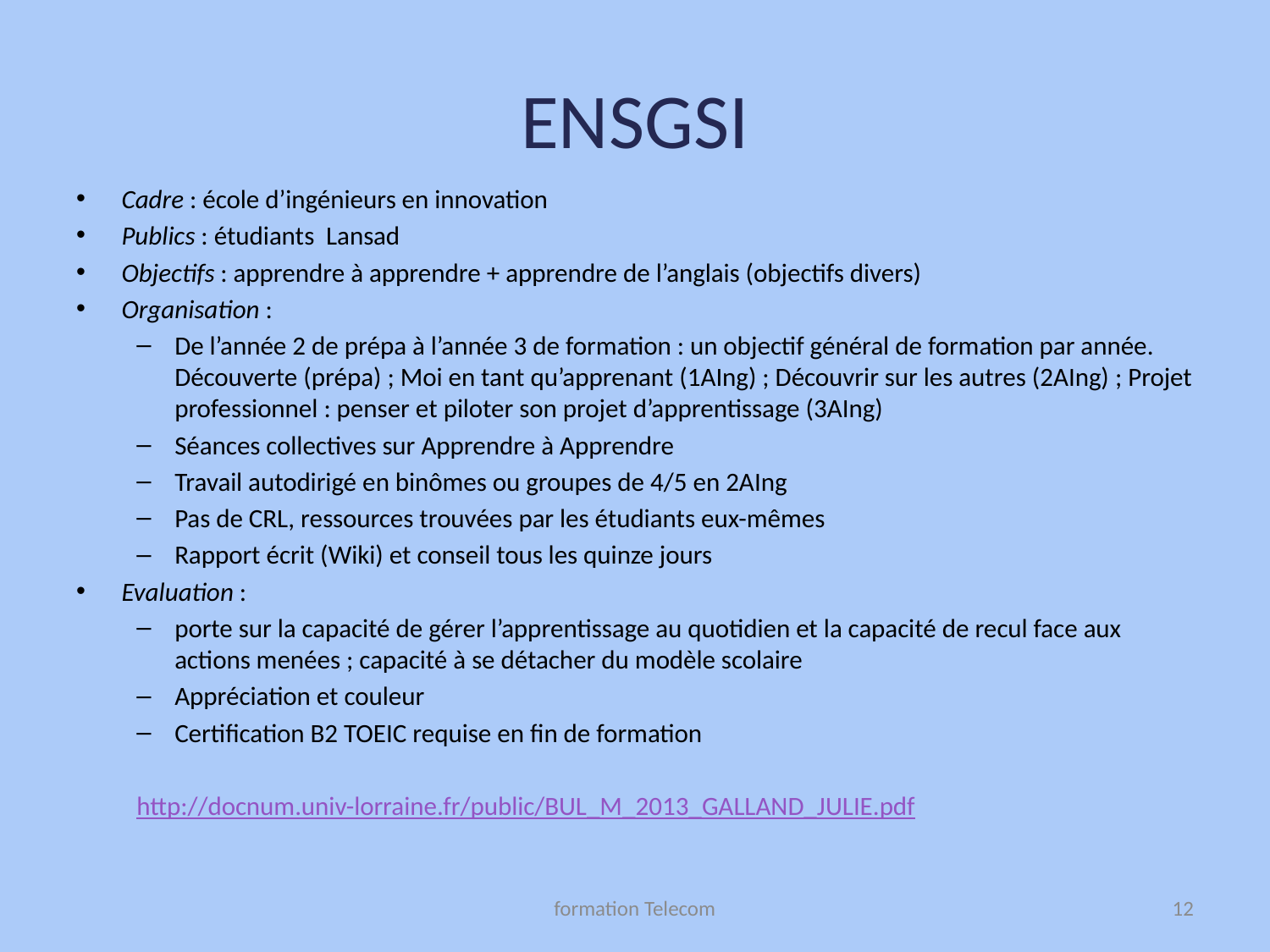

# ENSGSI
Cadre : école d’ingénieurs en innovation
Publics : étudiants  Lansad
Objectifs : apprendre à apprendre + apprendre de l’anglais (objectifs divers)
Organisation :
De l’année 2 de prépa à l’année 3 de formation : un objectif général de formation par année. Découverte (prépa) ; Moi en tant qu’apprenant (1AIng) ; Découvrir sur les autres (2AIng) ; Projet professionnel : penser et piloter son projet d’apprentissage (3AIng)
Séances collectives sur Apprendre à Apprendre
Travail autodirigé en binômes ou groupes de 4/5 en 2AIng
Pas de CRL, ressources trouvées par les étudiants eux-mêmes
Rapport écrit (Wiki) et conseil tous les quinze jours
Evaluation :
porte sur la capacité de gérer l’apprentissage au quotidien et la capacité de recul face aux actions menées ; capacité à se détacher du modèle scolaire
Appréciation et couleur
Certification B2 TOEIC requise en fin de formation

http://docnum.univ-lorraine.fr/public/BUL_M_2013_GALLAND_JULIE.pdf
formation Telecom
12